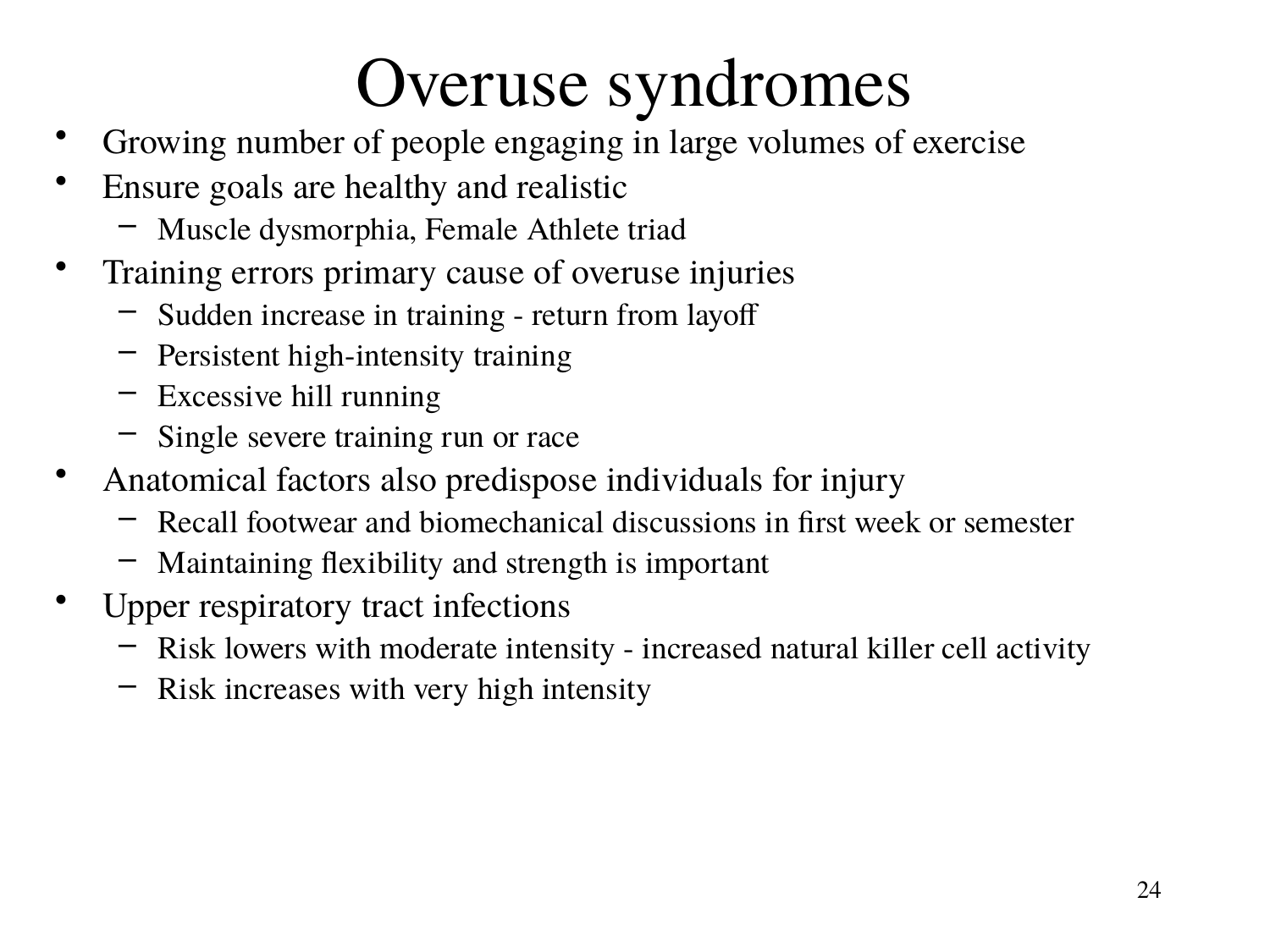

# Overuse syndromes
Growing number of people engaging in large volumes of exercise
Ensure goals are healthy and realistic
Muscle dysmorphia, Female Athlete triad
Training errors primary cause of overuse injuries
Sudden increase in training - return from layoff
Persistent high-intensity training
Excessive hill running
Single severe training run or race
Anatomical factors also predispose individuals for injury
Recall footwear and biomechanical discussions in first week or semester
Maintaining flexibility and strength is important
Upper respiratory tract infections
Risk lowers with moderate intensity - increased natural killer cell activity
Risk increases with very high intensity
24